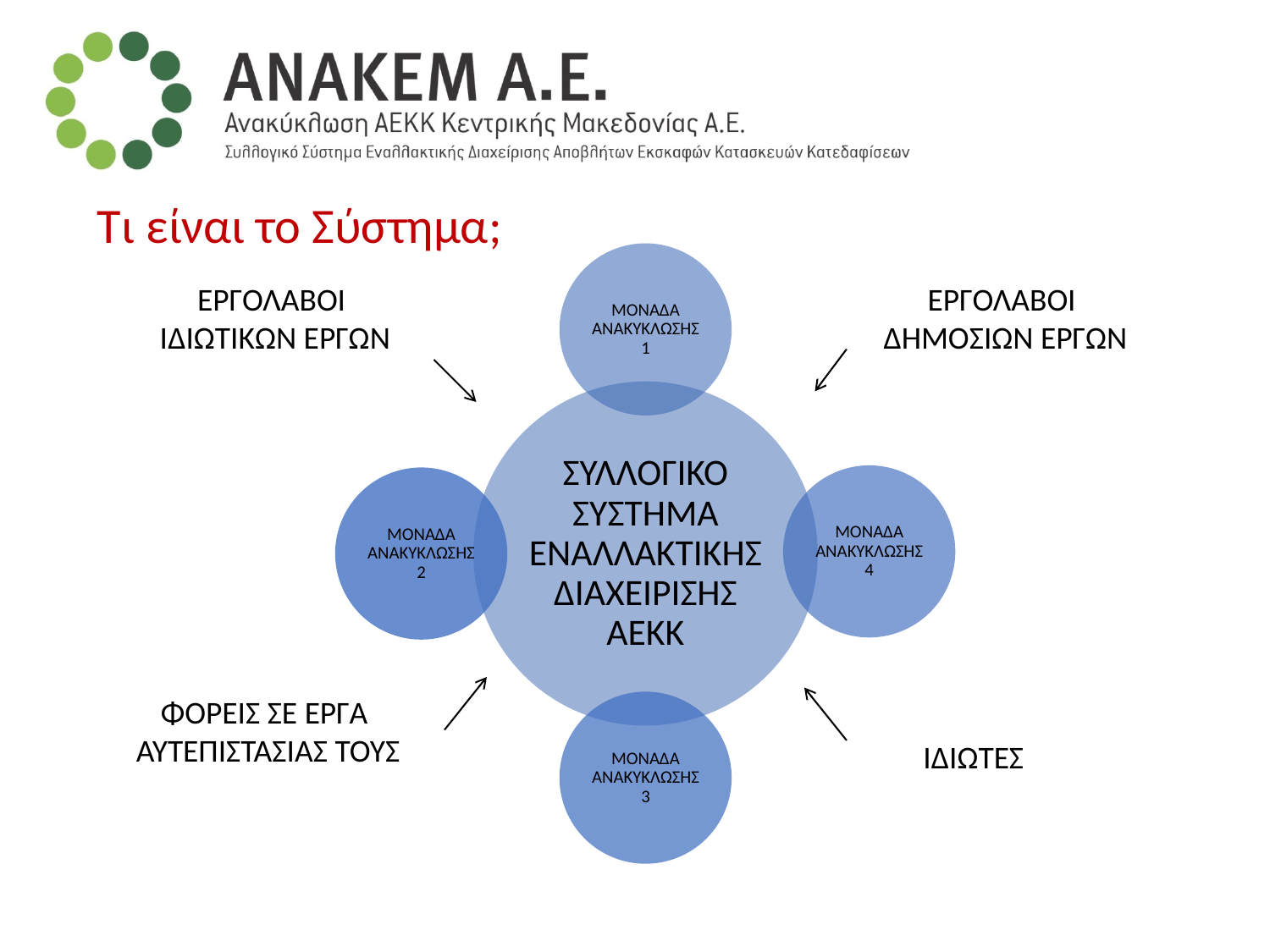

Τι είναι το Σύστημα;
ΣΥΛΛΟΓΙΚΟ ΣΥΣΤΗΜΑ ΕΝΑΛΛΑΚΤΙΚΗΣ ΔΙΑΧΕΙΡΙΣΗΣ ΑΕΚΚ
ΜΟΝΑΔΑ ΑΝΑΚΥΚΛΩΣΗΣ 1
ΜΟΝΑΔΑ ΑΝΑΚΥΚΛΩΣΗΣ 4
ΜΟΝΑΔΑ ΑΝΑΚΥΚΛΩΣΗΣ 3
ΜΟΝΑΔΑ ΑΝΑΚΥΚΛΩΣΗΣ 2
ΕΡΓΟΛΑΒΟΙ
ΙΔΙΩΤΙΚΩΝ ΕΡΓΩΝ
ΕΡΓΟΛΑΒΟΙ
ΔΗΜΟΣΙΩΝ ΕΡΓΩΝ
ΦΟΡΕΙΣ ΣΕ ΕΡΓΑ
 ΑΥΤΕΠΙΣΤΑΣΙΑΣ ΤΟΥΣ
ΙΔΙΩΤΕΣ